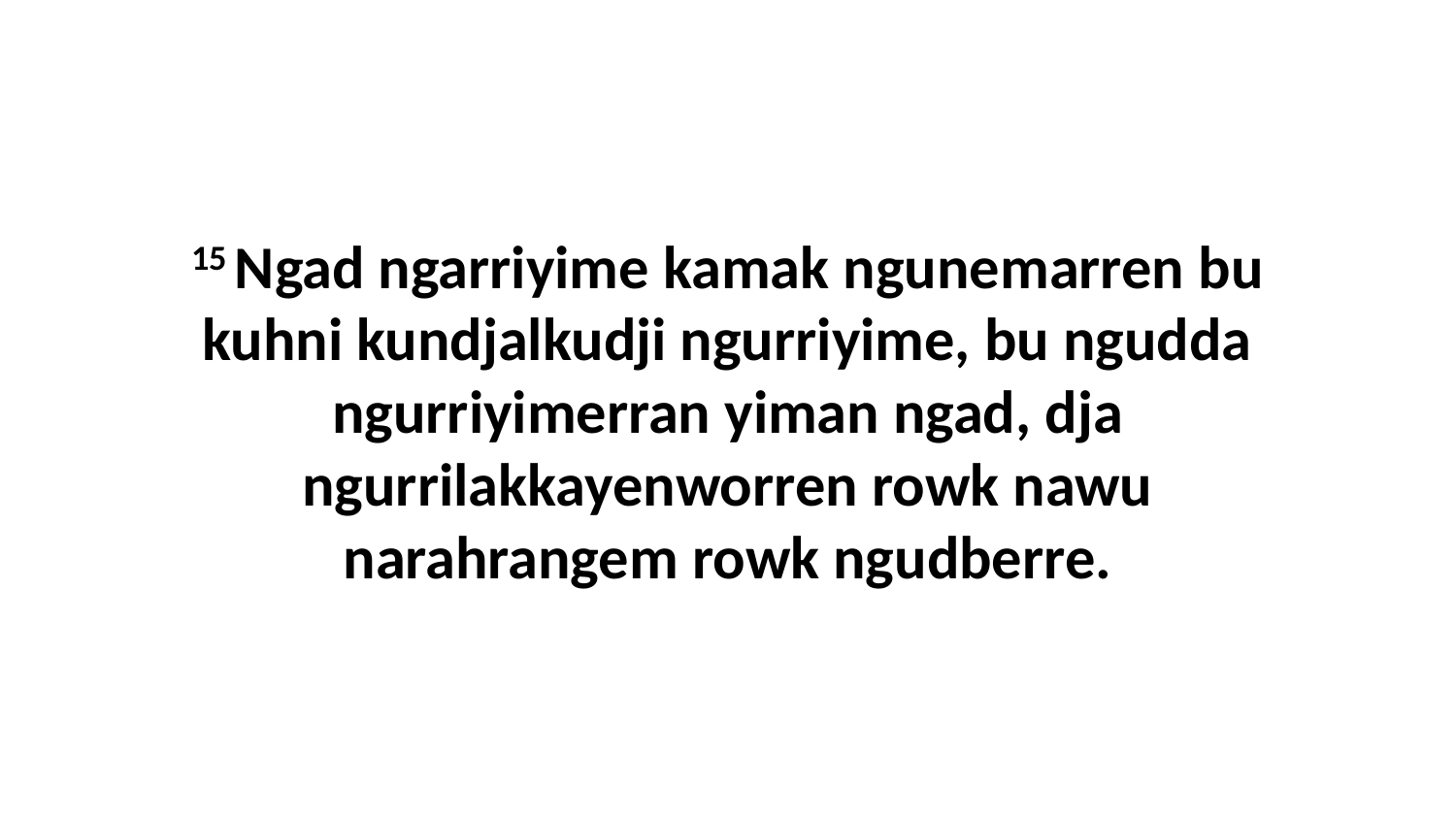

15 Ngad ngarriyime kamak ngunemarren bu kuhni kundjalkudji ngurriyime, bu ngudda ngurriyimerran yiman ngad, dja ngurrilakkayenworren rowk nawu narahrangem rowk ngudberre.